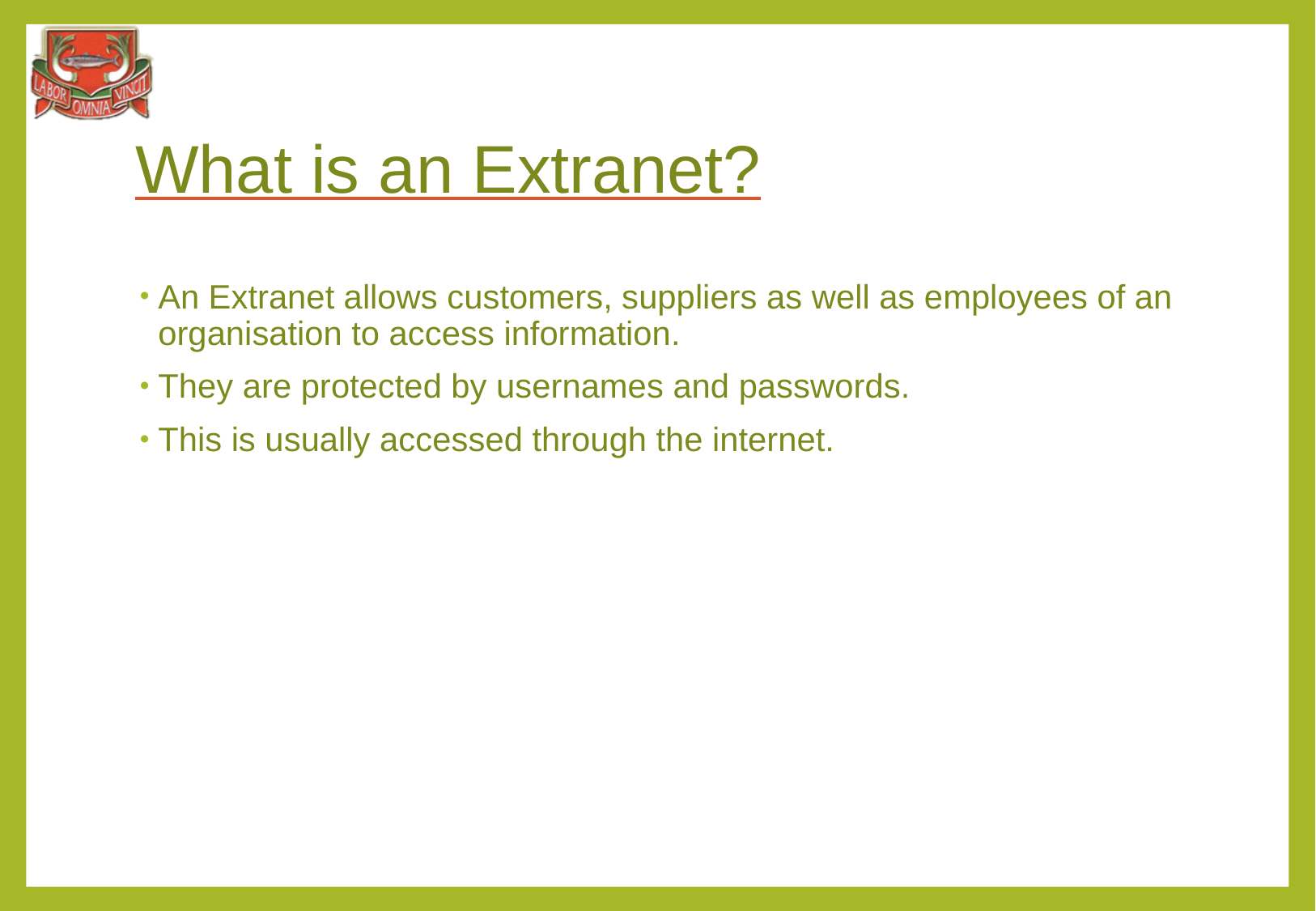

# What is an Extranet?
An Extranet allows customers, suppliers as well as employees of an organisation to access information.
They are protected by usernames and passwords.
This is usually accessed through the internet.